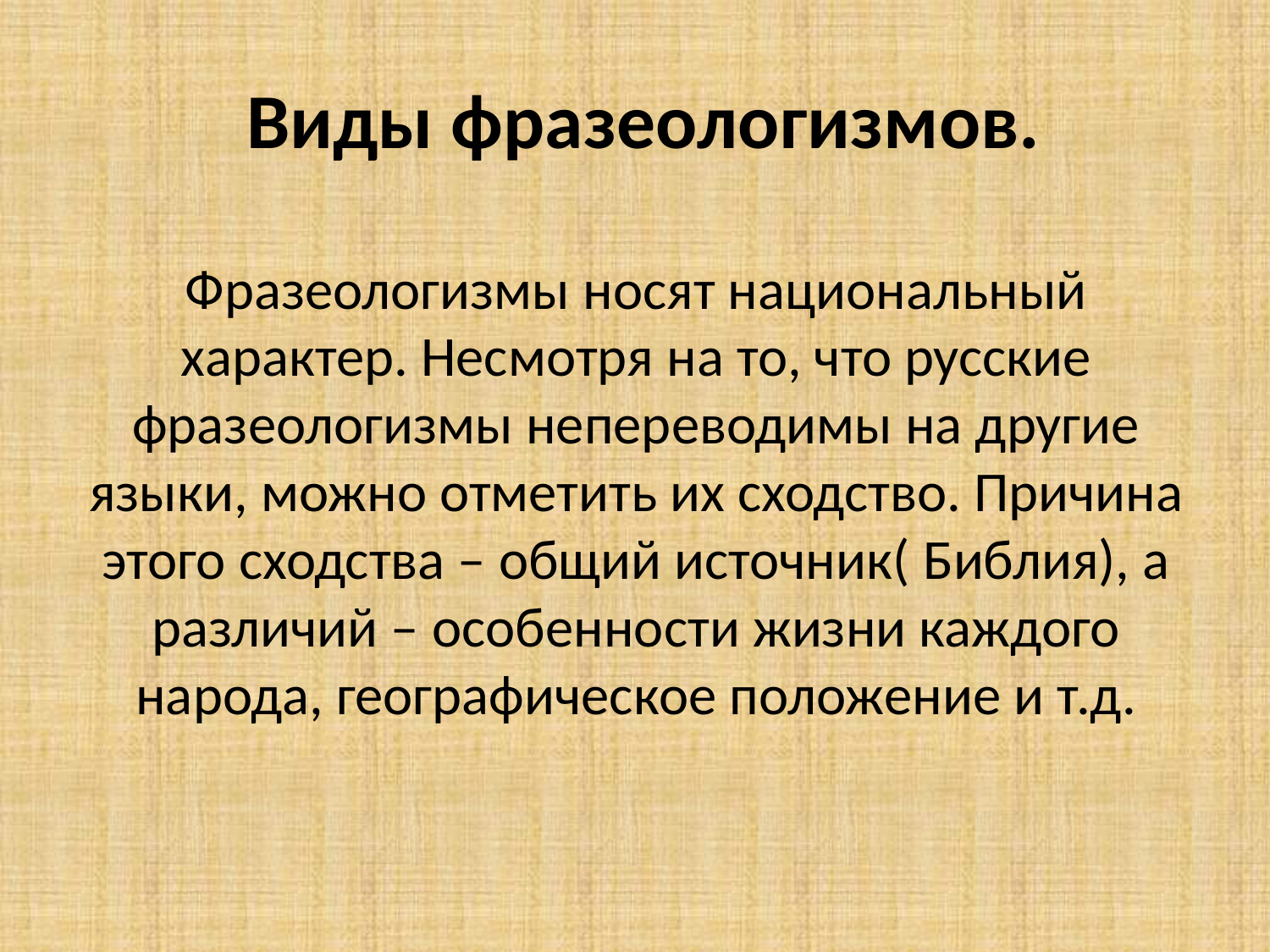

# Виды фразеологизмов.
Фразеологизмы носят национальный характер. Несмотря на то, что русские фразеологизмы непереводимы на другие языки, можно отметить их сходство. Причина этого сходства – общий источник( Библия), а различий – особенности жизни каждого народа, географическое положение и т.д.